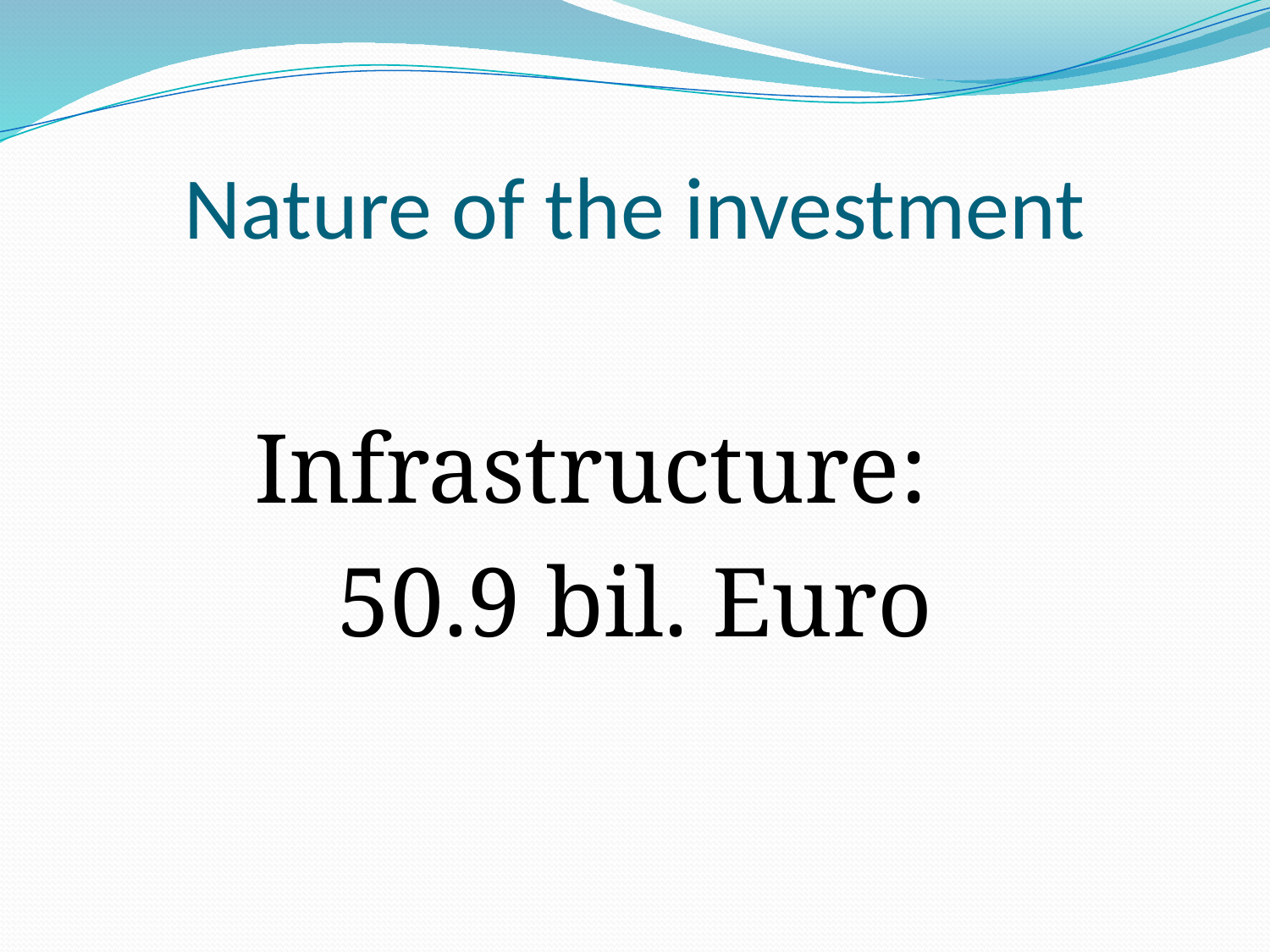

# Nature of the investment

Infrastructure:
50.9 bil. Euro